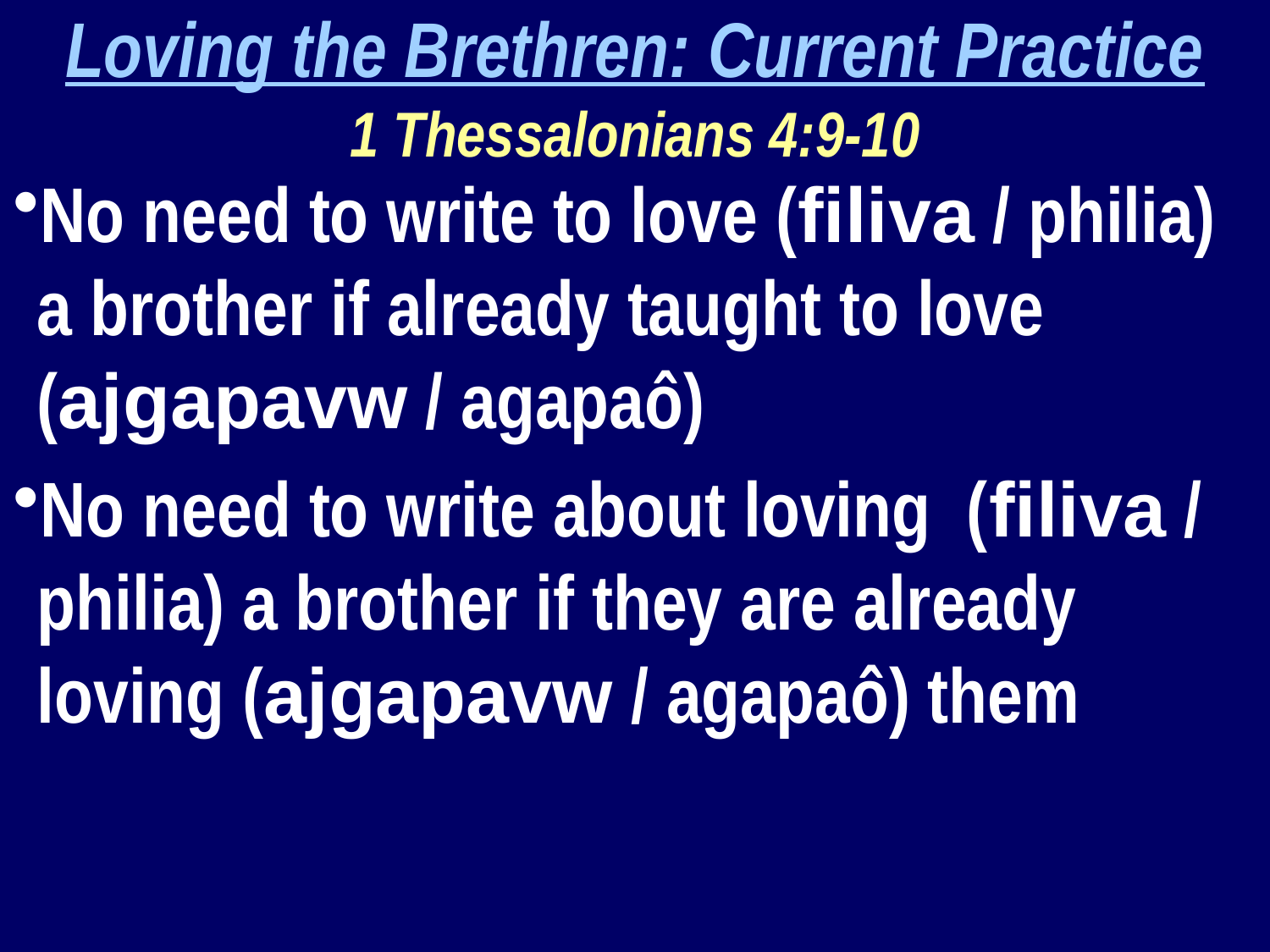

Loving the Brethren: Current Practice
1 Thessalonians 4:9-10
No need to write to love (filiva / philia) a brother if already taught to love (ajgapavw / agapaô)
No need to write about loving  (filiva / philia) a brother if they are already loving (ajgapavw / agapaô) them